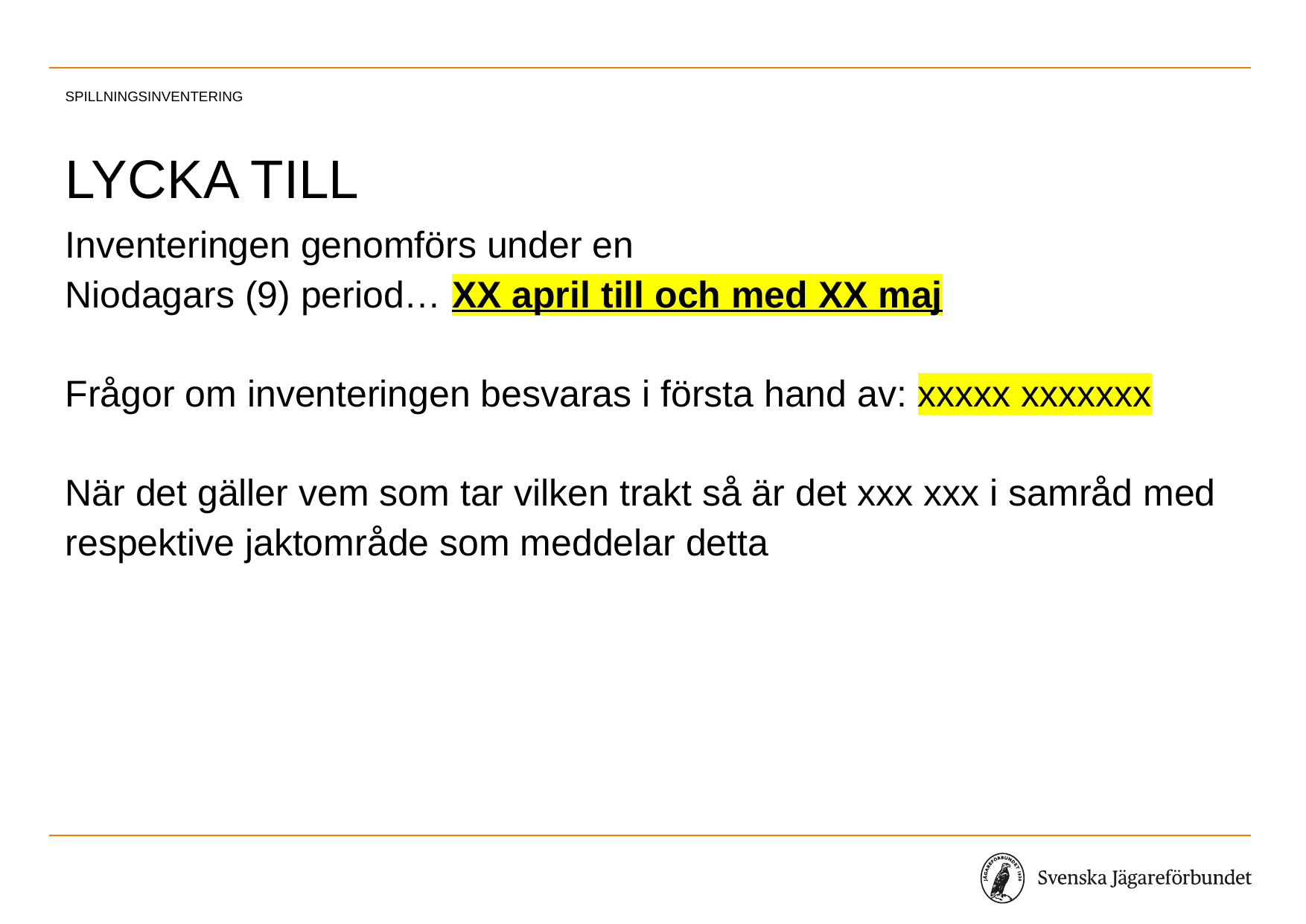

spillningsinventering
# Lycka till
Inventeringen genomförs under en
Niodagars (9) period… XX april till och med XX maj

Frågor om inventeringen besvaras i första hand av: xxxxx xxxxxxx

När det gäller vem som tar vilken trakt så är det xxx xxx i samråd med respektive jaktområde som meddelar detta